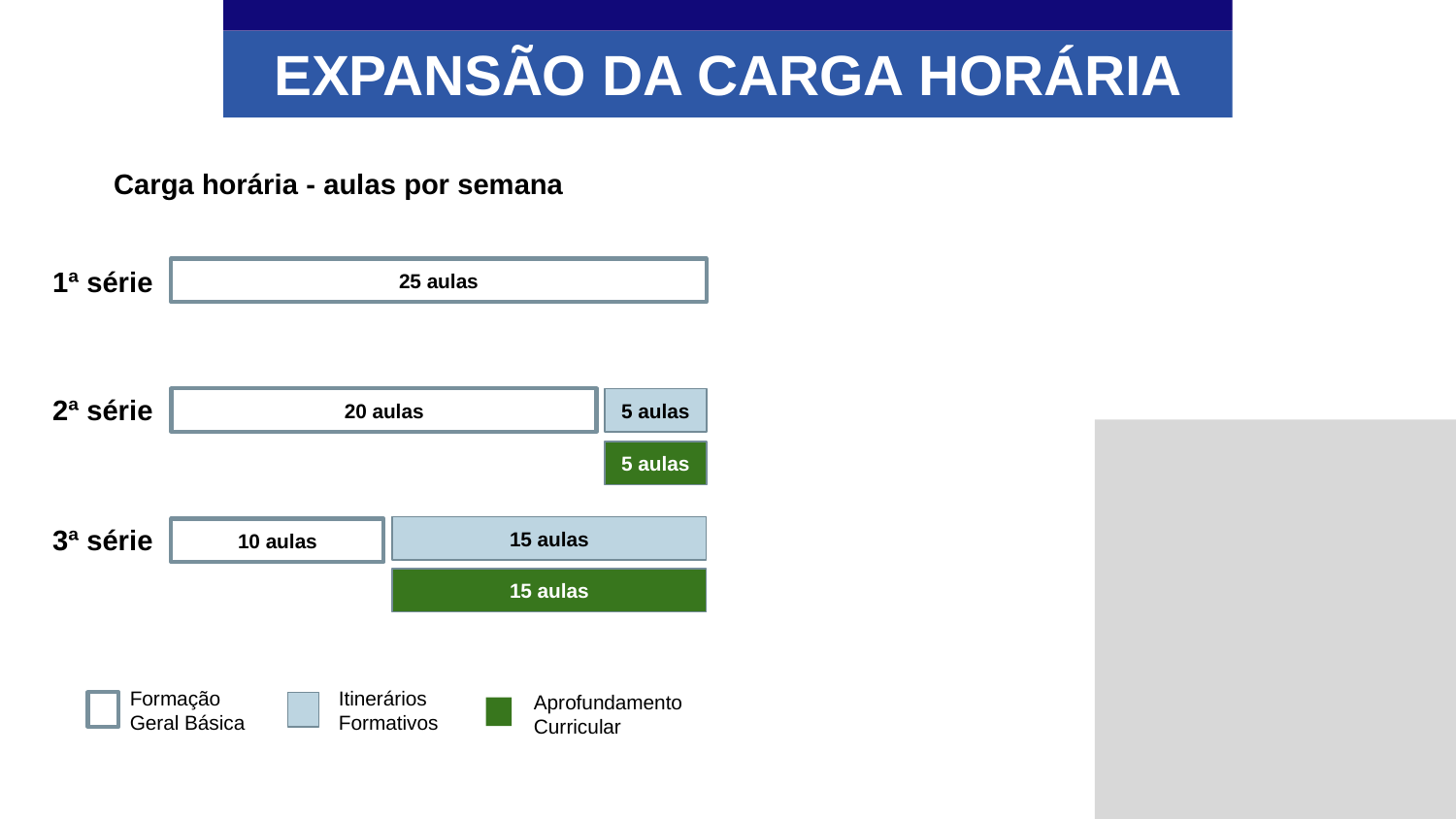

EXPANSÃO DA CARGA HORÁRIA
Carga horária - aulas por semana
1ª série
25 aulas
2ª série
5 aulas
20 aulas

5 aulas
3ª série
15 aulas
10 aulas
15 aulas
Formação
Geral Básica
Itinerários Formativos
Aprofundamento Curricular